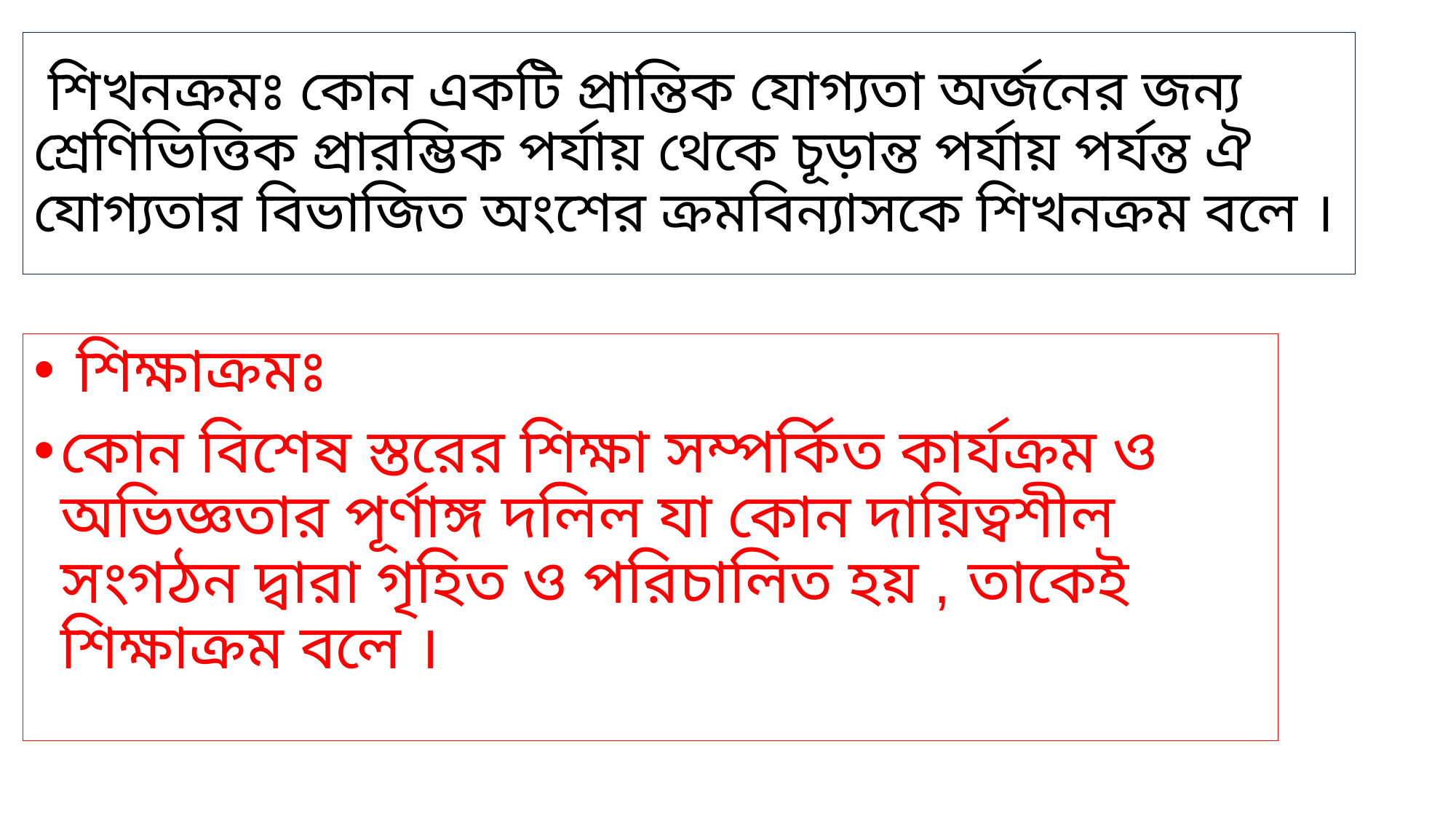

# শিখনক্রমঃ কোন একটি প্রান্তিক যোগ্যতা অর্জনের জন্য শ্রেণিভিত্তিক প্রারম্ভিক পর্যায় থেকে চূড়ান্ত পর্যায় পর্যন্ত ঐ যোগ্যতার বিভাজিত অংশের ক্রমবিন্যাসকে শিখনক্রম বলে ।
 শিক্ষাক্রমঃ
কোন বিশেষ স্তরের শিক্ষা সম্পর্কিত কার্যক্রম ও অভিজ্ঞতার পূর্ণাঙ্গ দলিল যা কোন দায়িত্বশীল সংগঠন দ্বারা গৃহিত ও পরিচালিত হয় , তাকেই শিক্ষাক্রম বলে ।